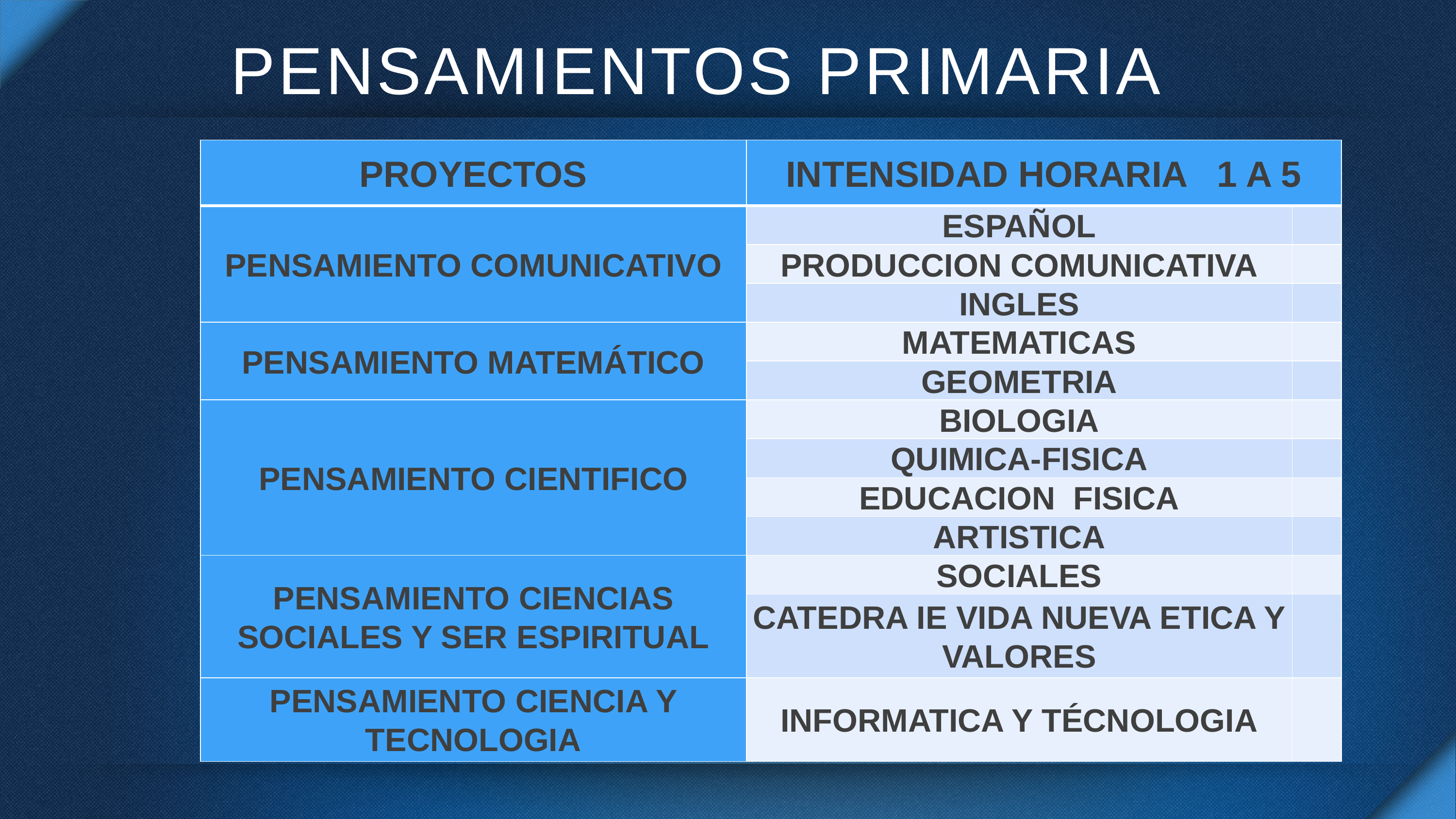

# PENSAMIENTOS PRIMARIA
| PROYECTOS | INTENSIDAD HORARIA 1 A 5 |  |
| --- | --- | --- |
| PENSAMIENTO COMUNICATIVO | ESPAÑOL |  |
|  | PRODUCCION COMUNICATIVA |  |
|  | INGLES |  |
| PENSAMIENTO MATEMÁTICO | MATEMATICAS |  |
|  | GEOMETRIA |  |
| PENSAMIENTO CIENTIFICO | BIOLOGIA |  |
|  | QUIMICA-FISICA |  |
|  | EDUCACION FISICA |  |
|  | ARTISTICA |  |
| PENSAMIENTO CIENCIAS SOCIALES Y SER ESPIRITUAL | SOCIALES |  |
|  | CATEDRA IE VIDA NUEVA ETICA Y VALORES |  |
| PENSAMIENTO CIENCIA Y TECNOLOGIA | INFORMATICA Y TÉCNOLOGIA |  |